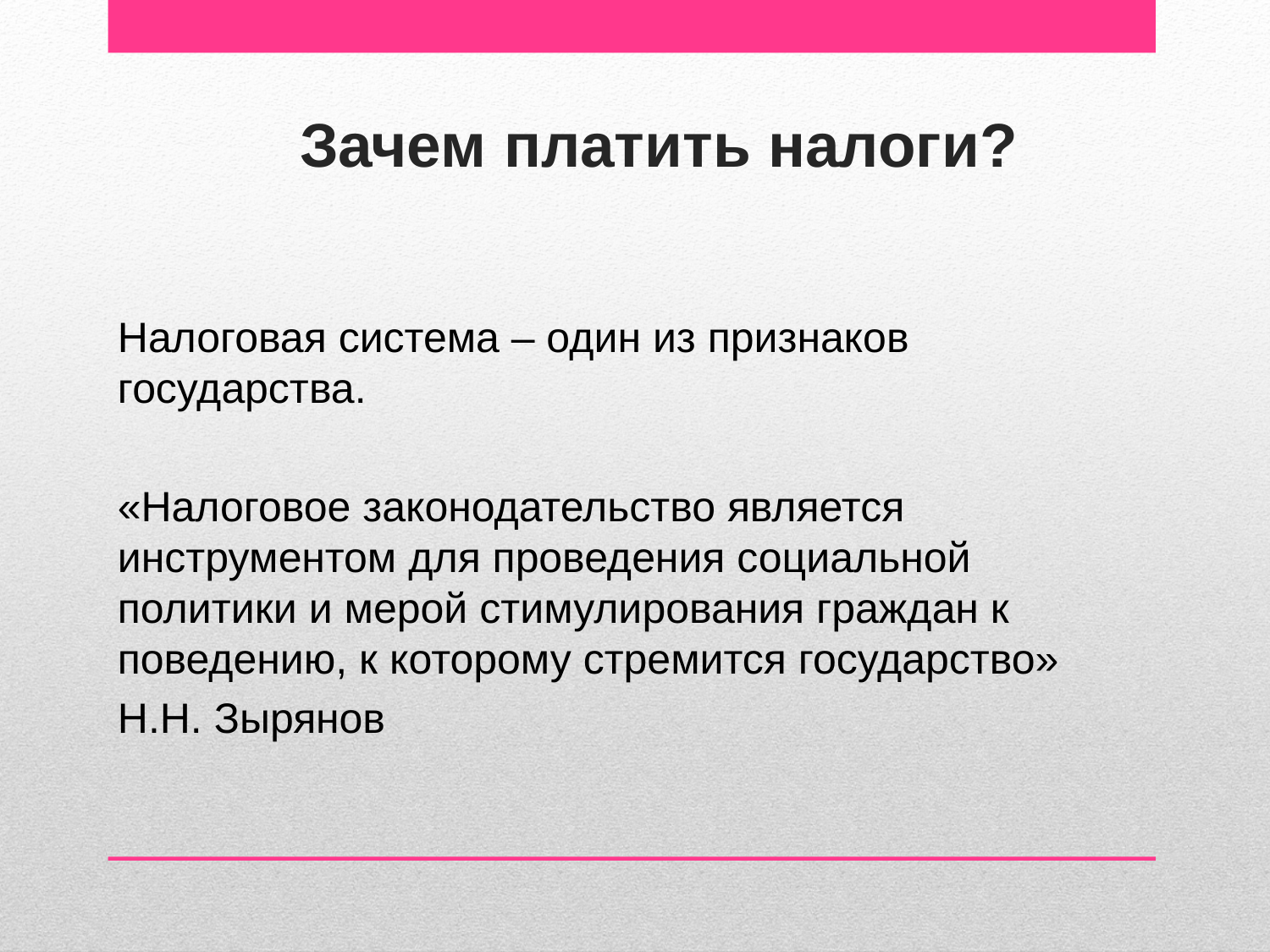

Зачем платить налоги?
Налоговая система – один из признаков государства.

«Налоговое законодательство является инструментом для проведения социальной политики и мерой стимулирования граждан к поведению, к которому стремится государство»
Н.Н. Зырянов